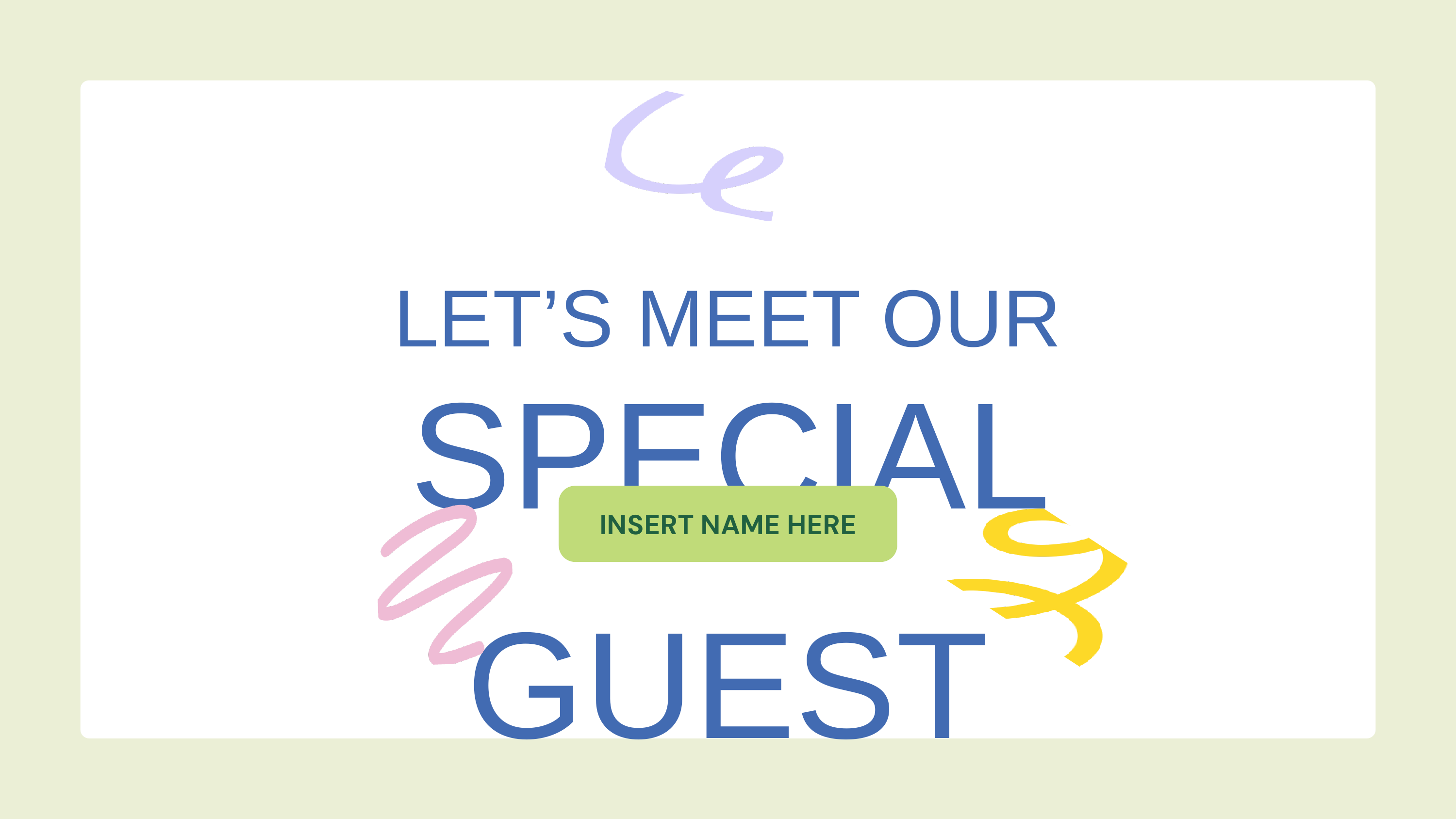

LET’S MEET OUR
SPECIAL GUEST

INSERT NAME HERE